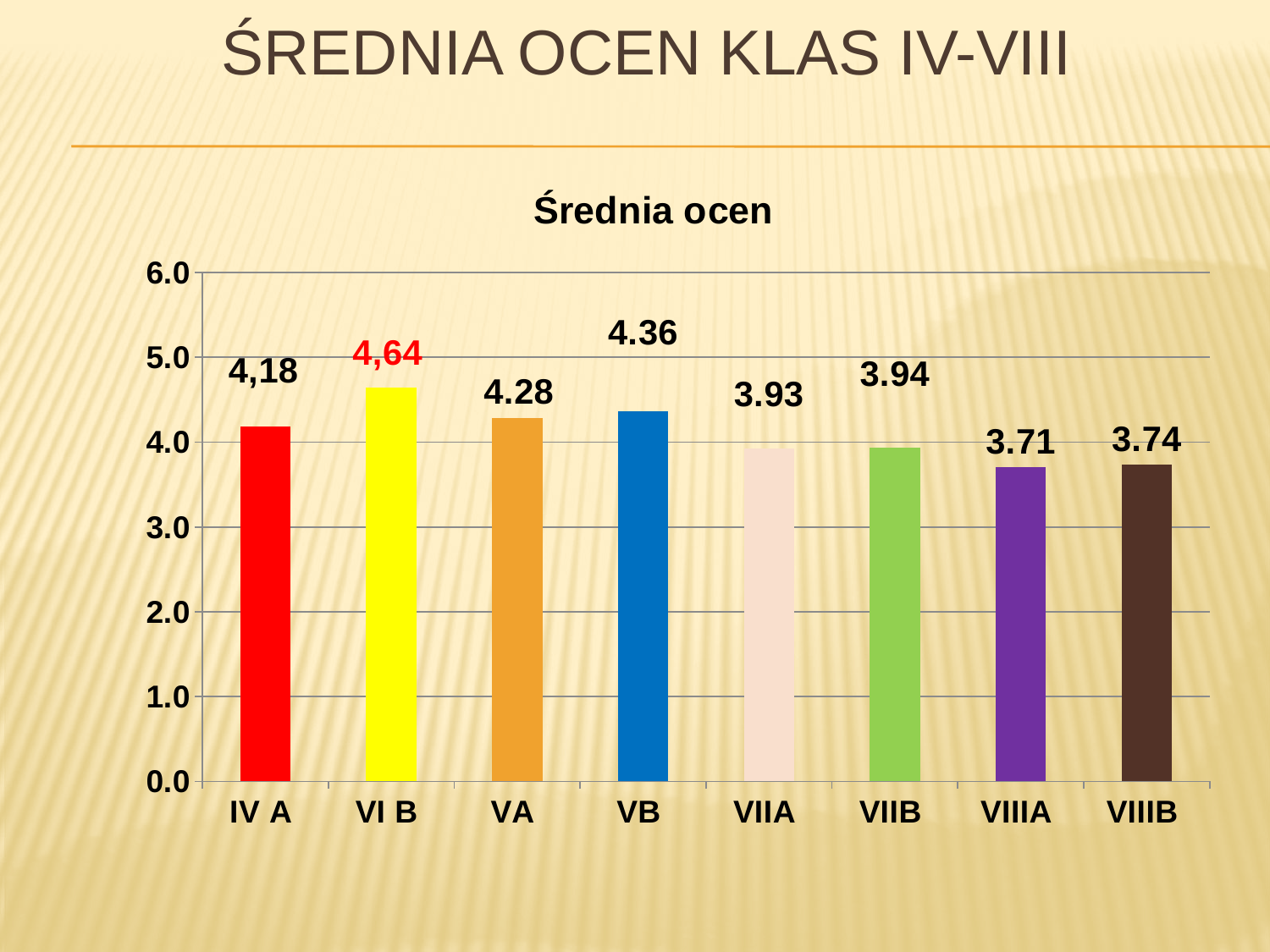

# ŚREDNIA OCEN KLAS IV-VIII

### Chart: Średnia ocen

| Category |  |
|---|---|
| IV A  | 4.18 |
| VI B  | 4.64 |
| VA  | 4.28 |
| VB  | 4.3599999999999985 |
| VIIA  | 3.9299999999999997 |
| VIIB  | 3.94 |
| VIIIA  | 3.71 |
| VIIIB  | 3.74 |